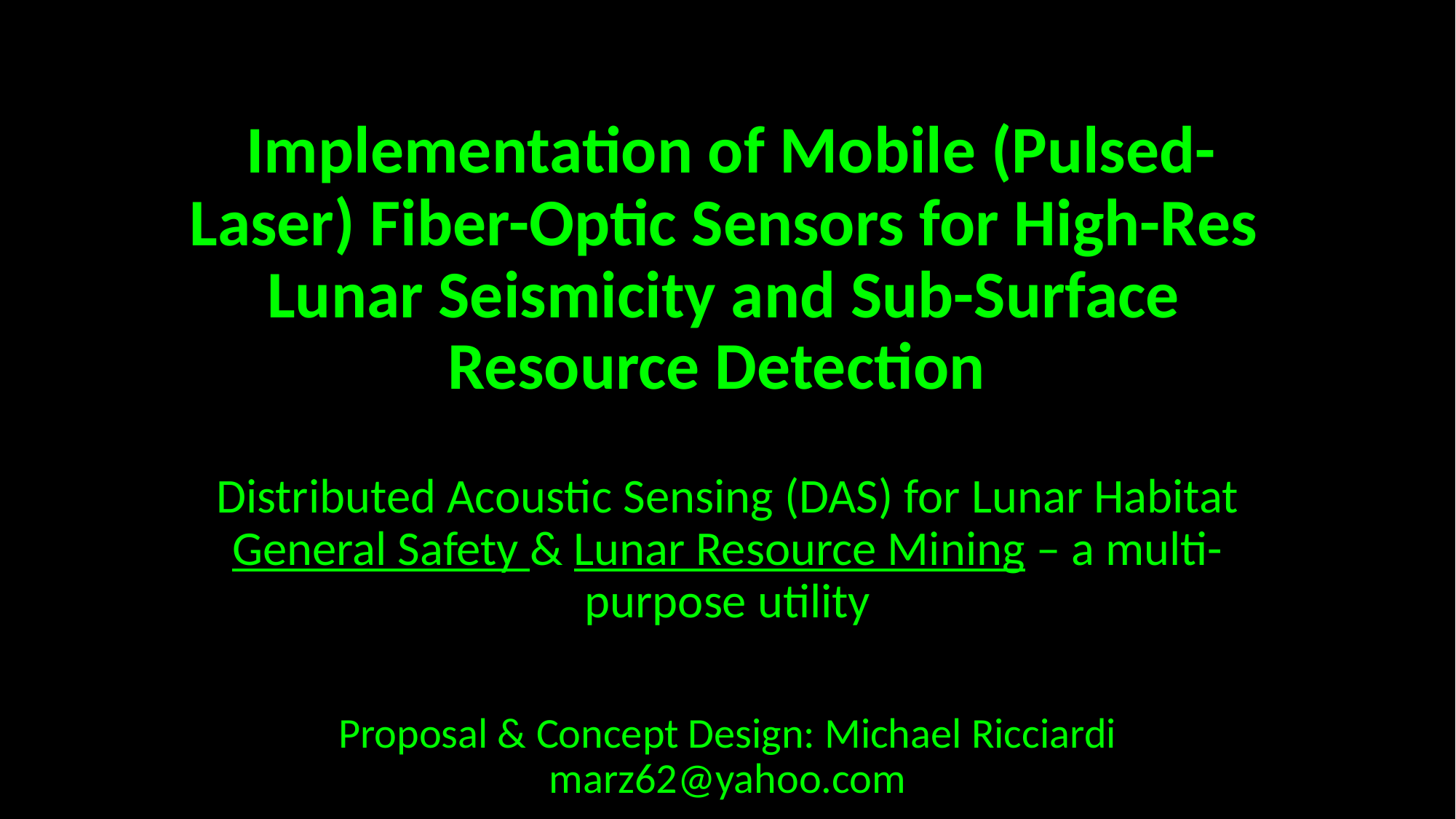

# Implementation of Mobile (Pulsed-Laser) Fiber-Optic Sensors for High-Res Lunar Seismicity and Sub-Surface Resource Detection
Distributed Acoustic Sensing (DAS) for Lunar Habitat General Safety & Lunar Resource Mining – a multi-purpose utility

Proposal & Concept Design: Michael Ricciardi marz62@yahoo.com